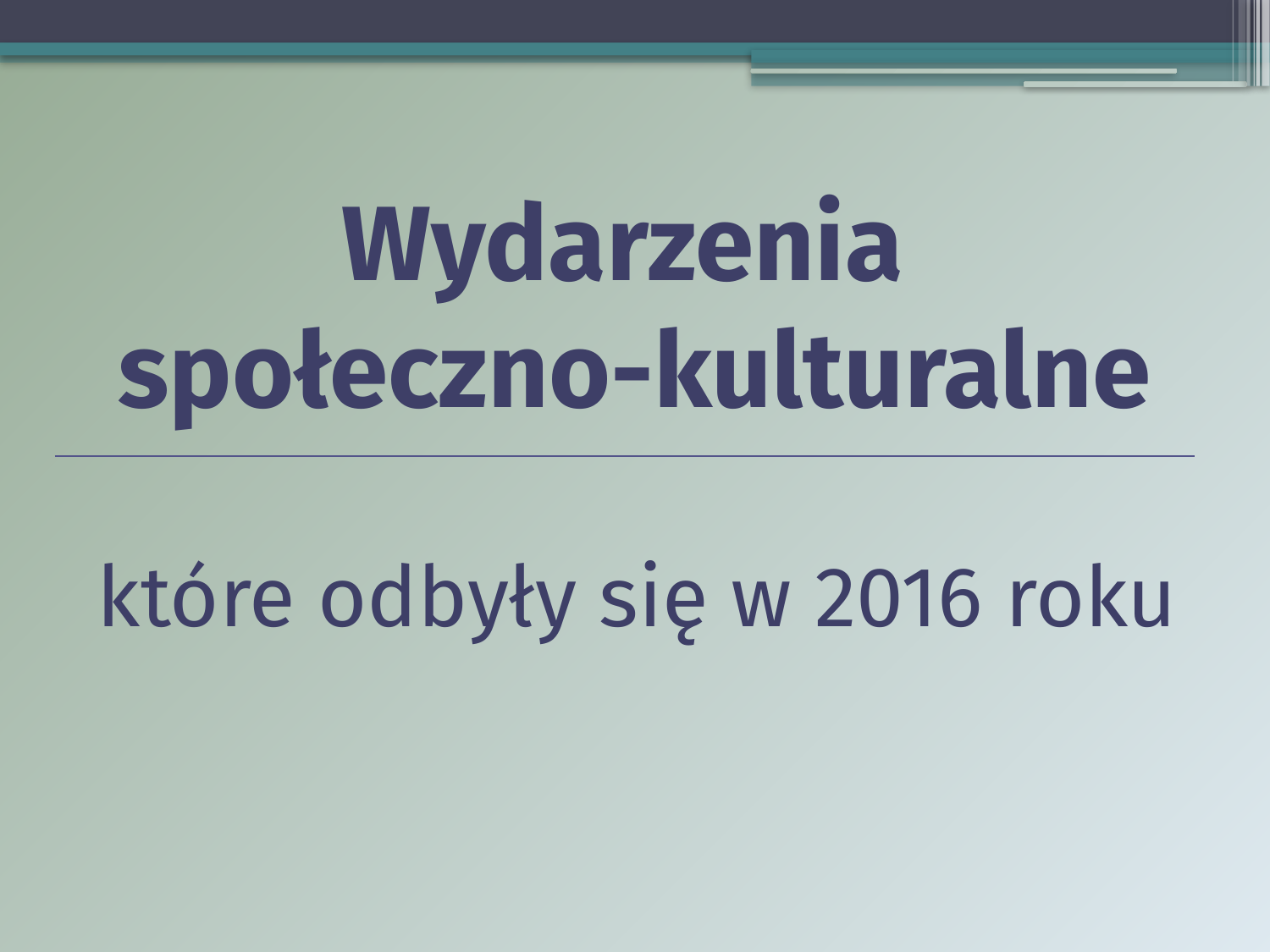

Wydarzenia
społeczno-kulturalne
które odbyły się w 2016 roku